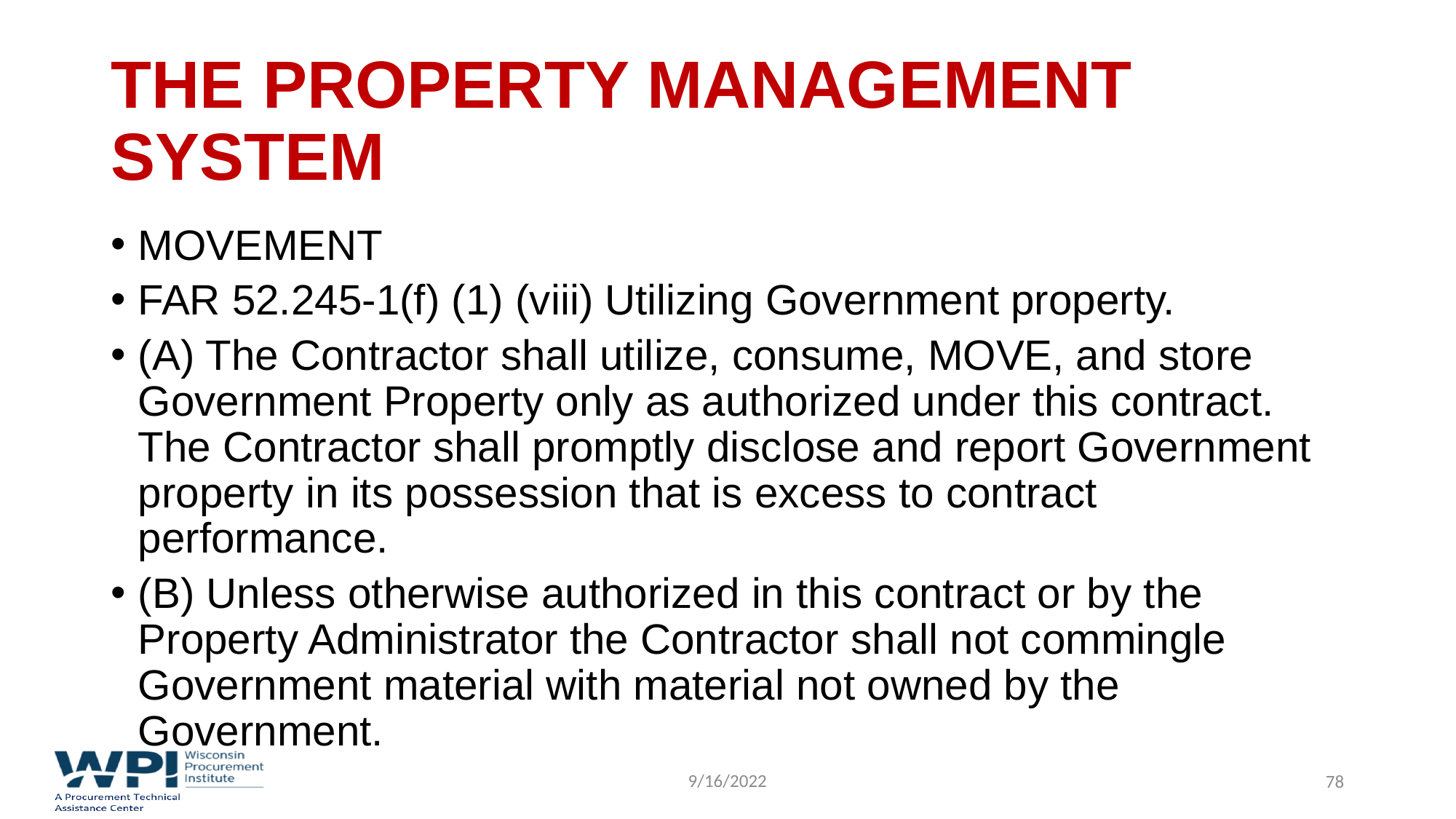

# The Property Management System
MOVEMENT
FAR 52.245-1(f) (1) (viii) Utilizing Government property.
(A) The Contractor shall utilize, consume, MOVE, and store Government Property only as authorized under this contract. The Contractor shall promptly disclose and report Government property in its possession that is excess to contract performance.
(B) Unless otherwise authorized in this contract or by the Property Administrator the Contractor shall not commingle Government material with material not owned by the Government.

9/16/2022
78